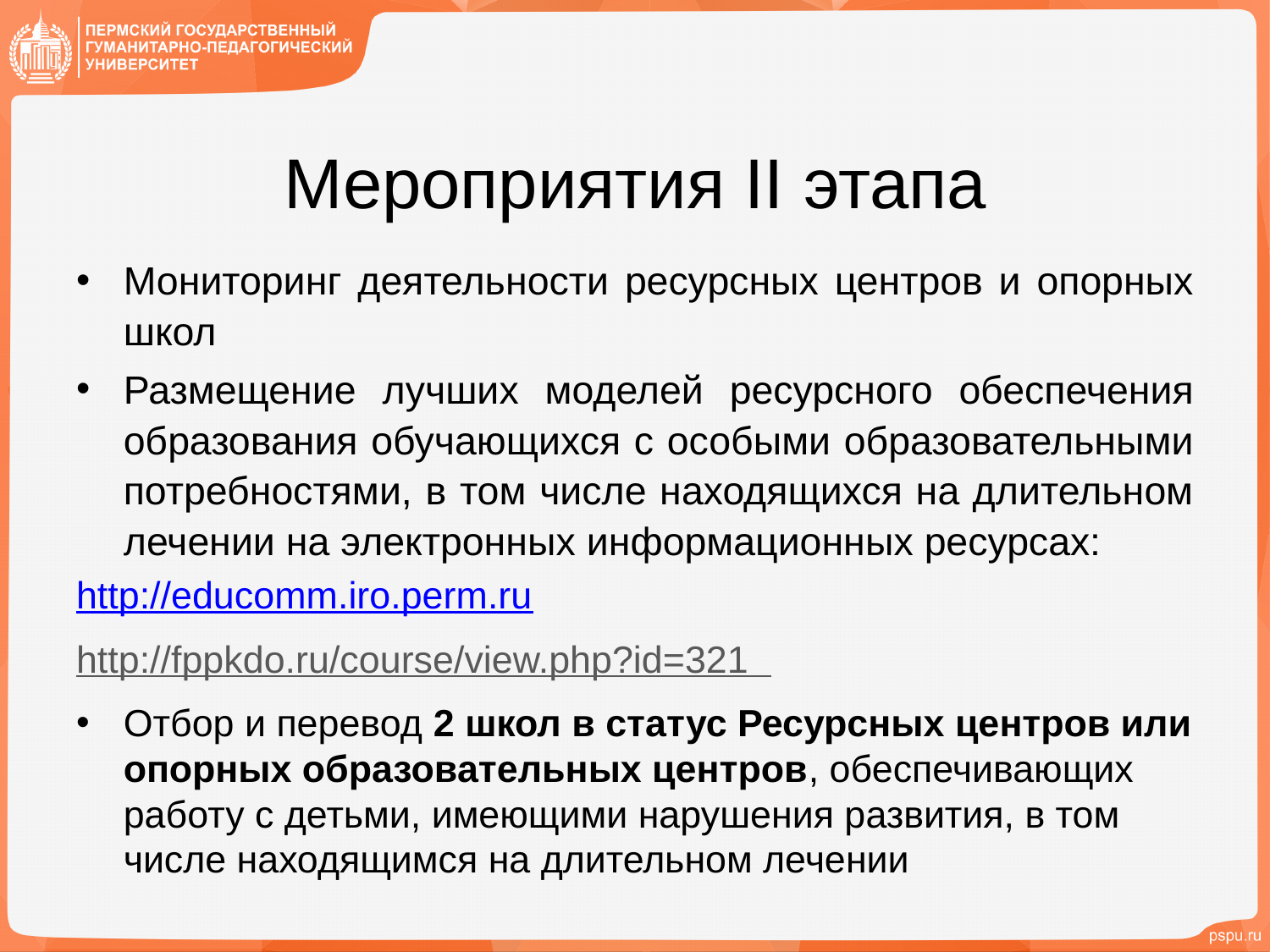

# Мероприятия II этапа
Мониторинг деятельности ресурсных центров и опорных школ
Размещение лучших моделей ресурсного обеспечения образования обучающихся с особыми образовательными потребностями, в том числе находящихся на длительном лечении на электронных информационных ресурсах:
http://educomm.iro.perm.ru
http://fppkdo.ru/course/view.php?id=321
Отбор и перевод 2 школ в статус Ресурсных центров или опорных образовательных центров, обеспечивающих работу с детьми, имеющими нарушения развития, в том числе находящимся на длительном лечении